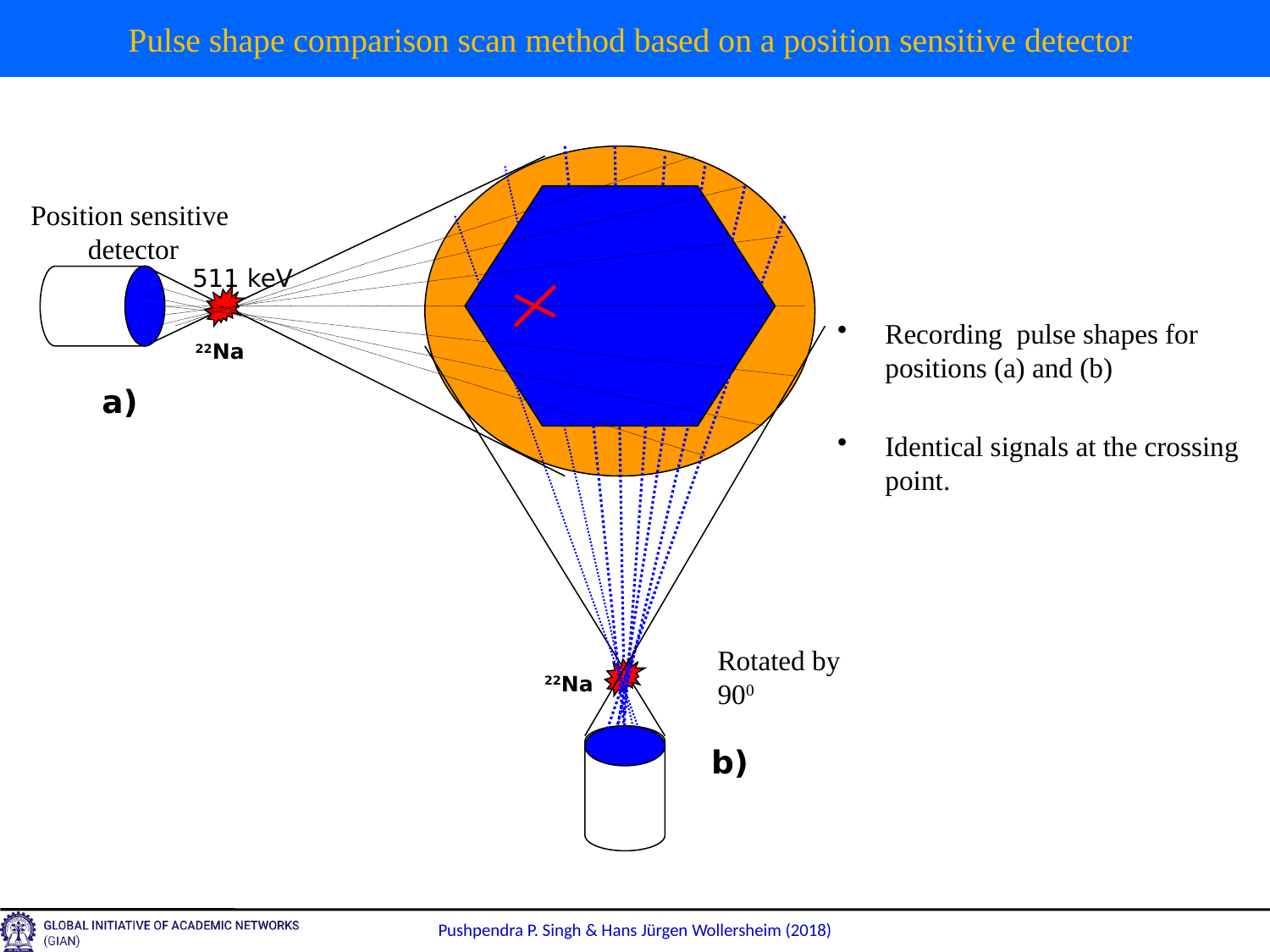

# Pulse shape comparison scan method based on a position sensitive detector

Position sensitive
 detector

511 keV

Recording  pulse shapes for positions (a) and (b)

Identical signals at the crossing point.

22Na

a)
Rotated by 900
22Na

b)